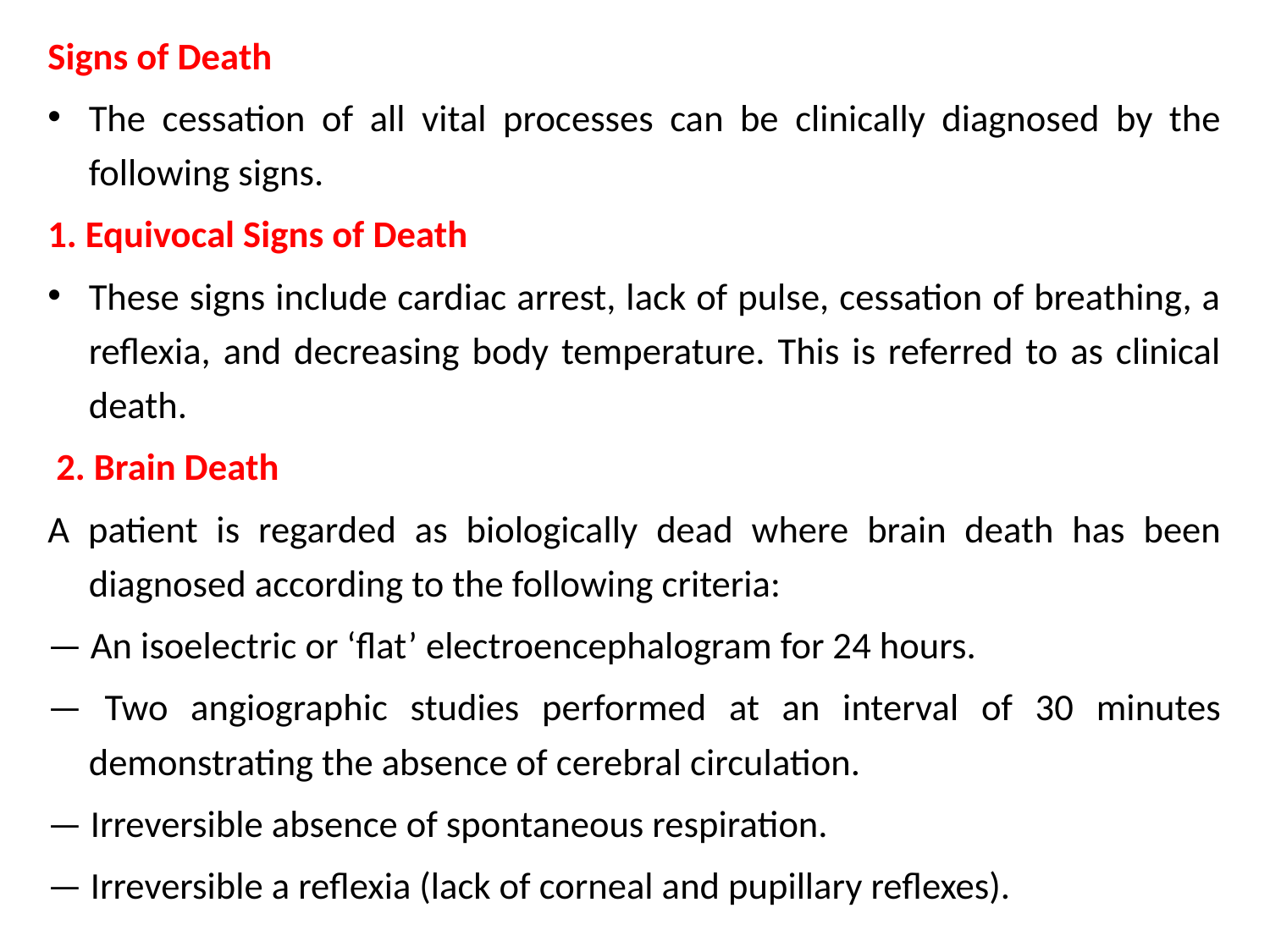

Signs of Death
The cessation of all vital processes can be clinically diagnosed by the following signs.
1. Equivocal Signs of Death
These signs include cardiac arrest, lack of pulse, cessation of breathing, a reflexia, and decreasing body temperature. This is referred to as clinical death.
 2. Brain Death
A patient is regarded as biologically dead where brain death has been diagnosed according to the following criteria:
— An isoelectric or ‘flat’ electroencephalogram for 24 hours.
— Two angiographic studies performed at an interval of 30 minutes demonstrating the absence of cerebral circulation.
— Irreversible absence of spontaneous respiration.
— Irreversible a reflexia (lack of corneal and pupillary reflexes).